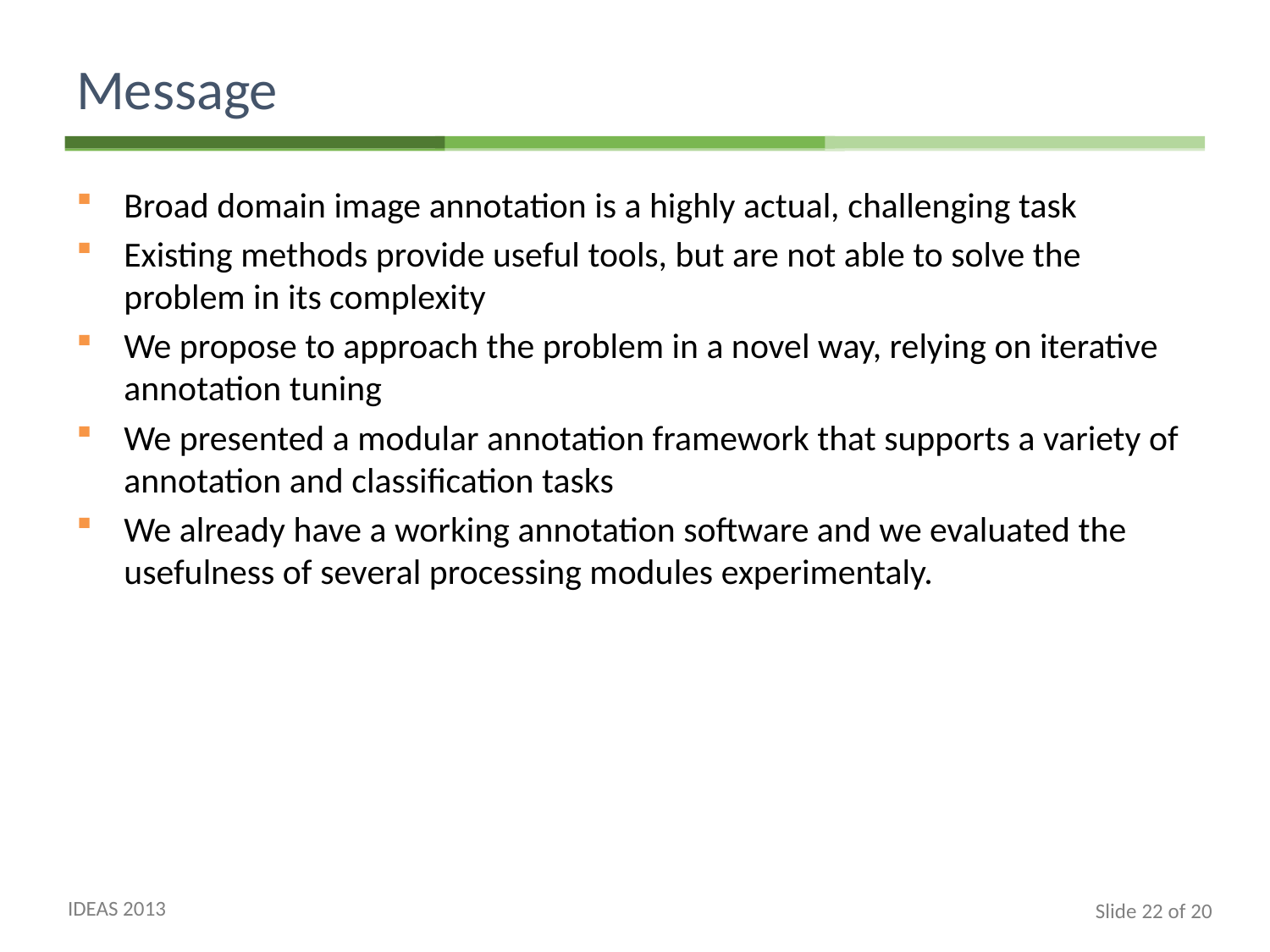

# Message
Broad domain image annotation is a highly actual, challenging task
Existing methods provide useful tools, but are not able to solve the problem in its complexity
We propose to approach the problem in a novel way, relying on iterative annotation tuning
We presented a modular annotation framework that supports a variety of annotation and classification tasks
We already have a working annotation software and we evaluated the usefulness of several processing modules experimentaly.